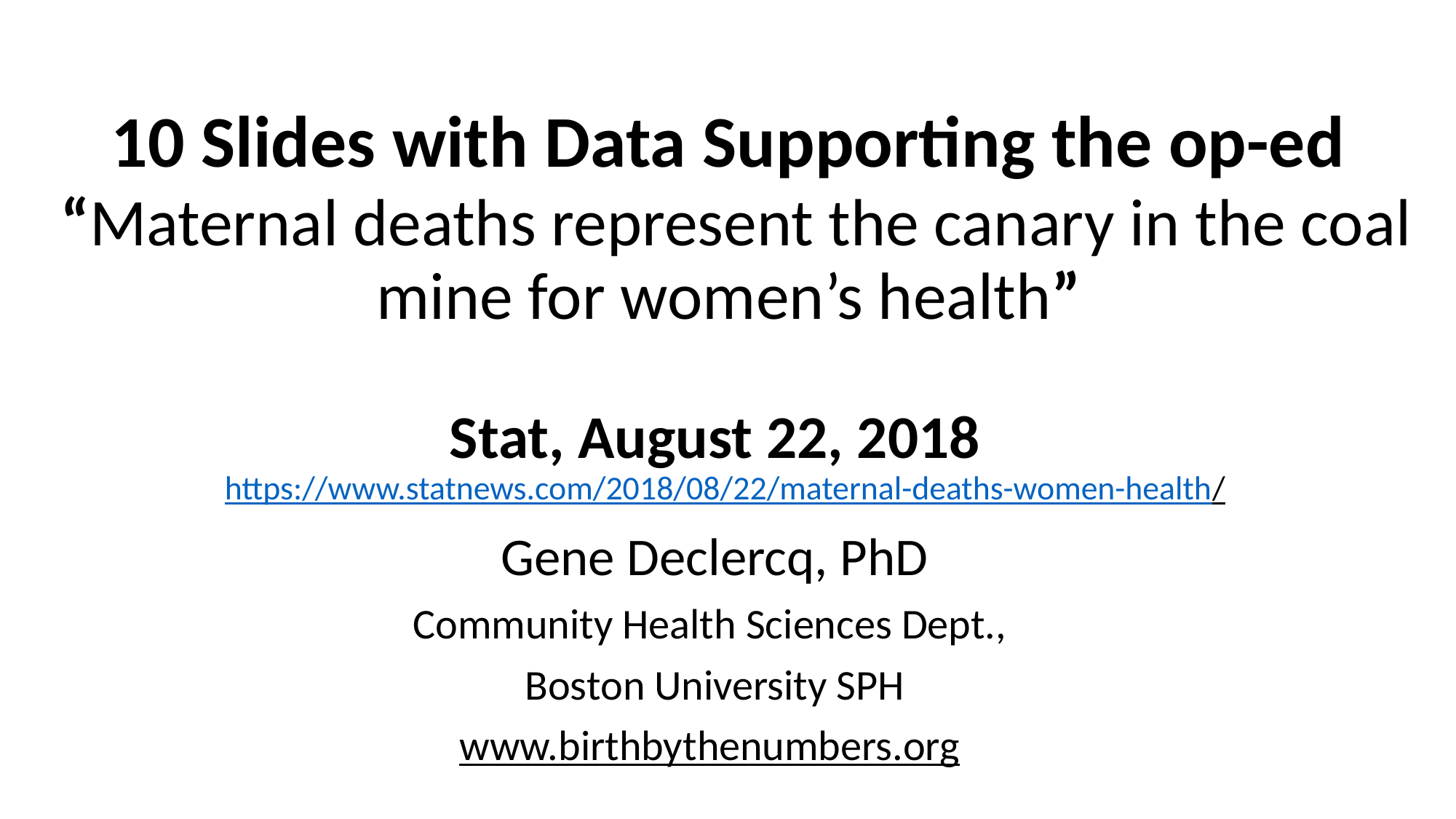

# 10 Slides with Data Supporting the op-ed “Maternal deaths represent the canary in the coal mine for women’s health” Stat, August 22, 2018 https://www.statnews.com/2018/08/22/maternal-deaths-women-health/
Gene Declercq, PhD
Community Health Sciences Dept.,
Boston University SPH
www.birthbythenumbers.org